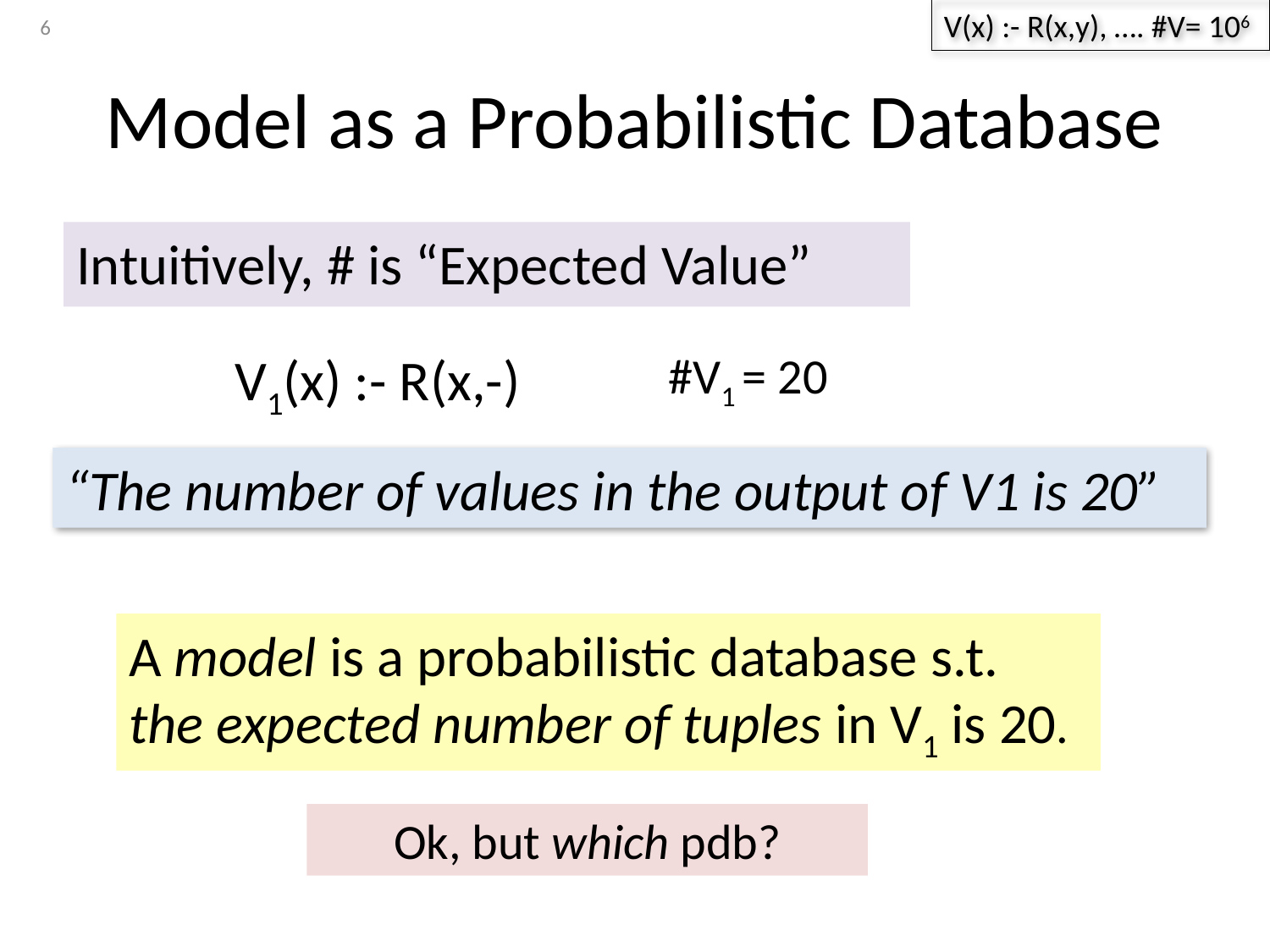

6
V(x) :- R(x,y), …. #V= 106
# Model as a Probabilistic Database
Intuitively, # is “Expected Value”
V1(x) :- R(x,-)
#V1 = 20
“The number of values in the output of V1 is 20”
A model is a probabilistic database s.t.
the expected number of tuples in V1 is 20.
Ok, but which pdb?